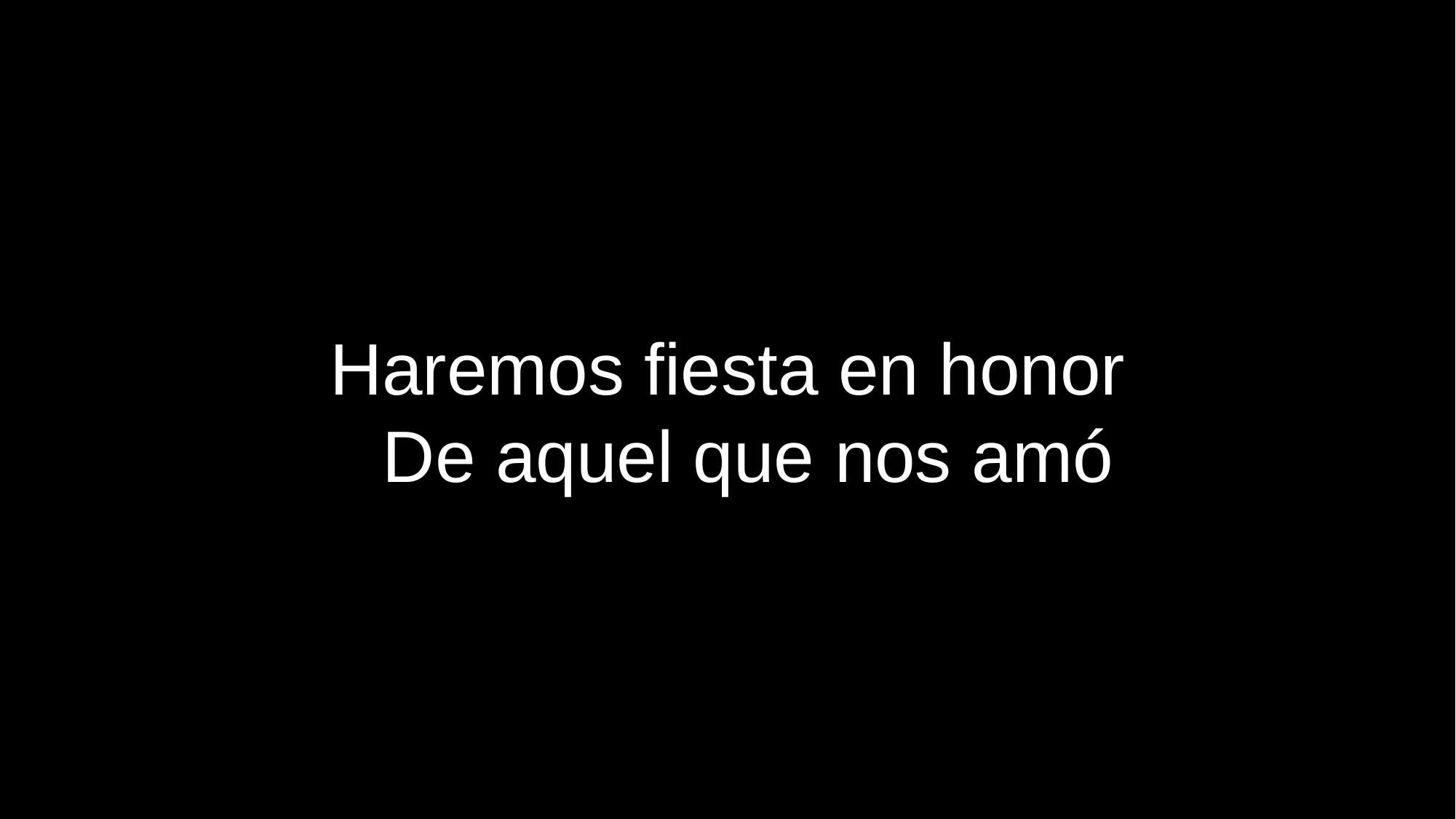

Haremos fiesta en honor
De aquel que nos amó